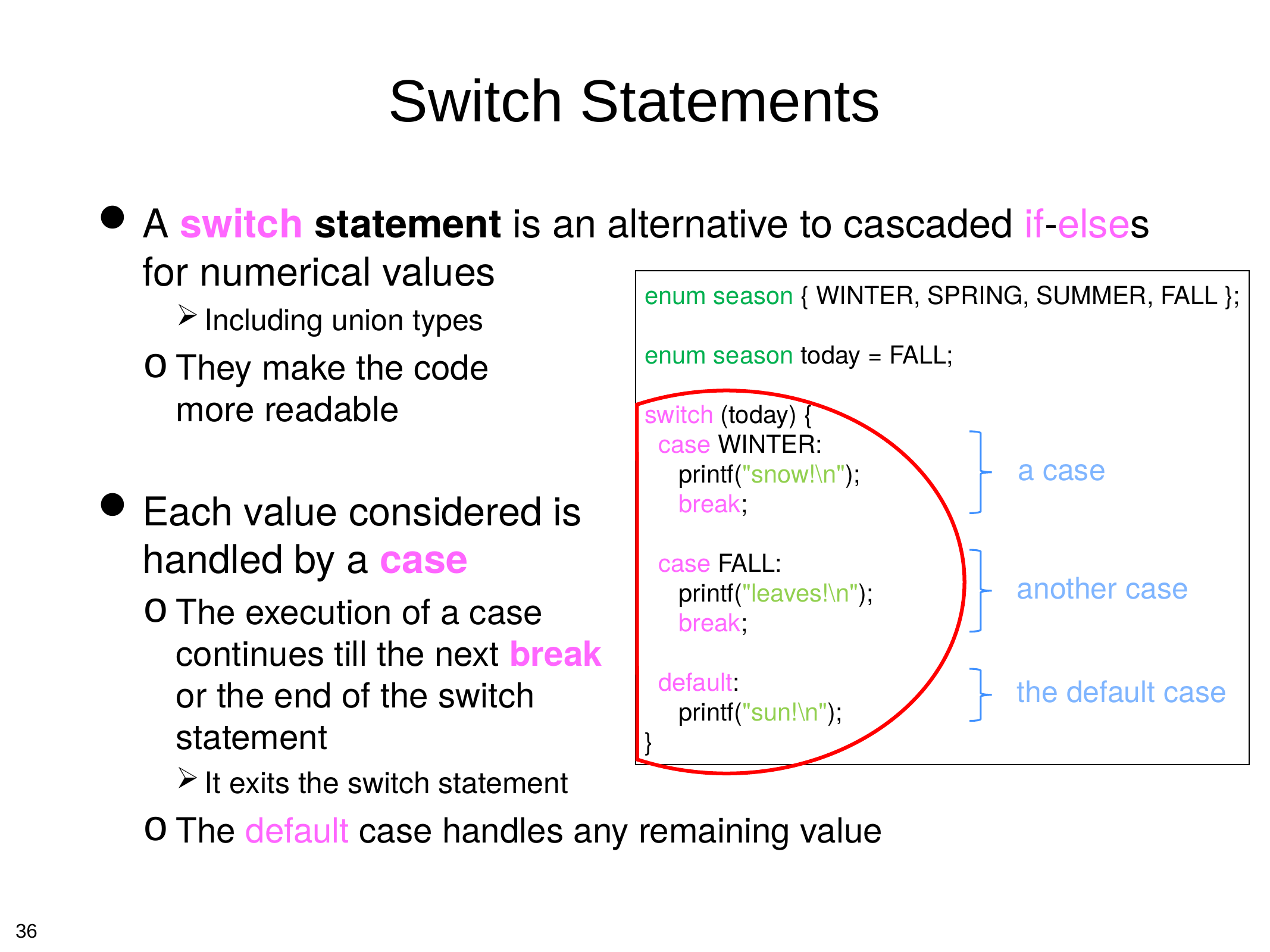

# Switch Statements
A switch statement is an alternative to cascaded if-elses for numerical values
Including union types
They make the code
more readable

Each value considered is
handled by a case
The execution of a case
continues till the next break
or the end of the switch
statement
It exits the switch statement
The default case handles any remaining value
enum season { WINTER, SPRING, SUMMER, FALL };

enum season today = FALL;

switch (today) {
  case WINTER:
     printf("snow!\n");
     break;

  case FALL:
     printf("leaves!\n");
     break;

  default:
     printf("sun!\n");
}

a case

another case
the default case

36